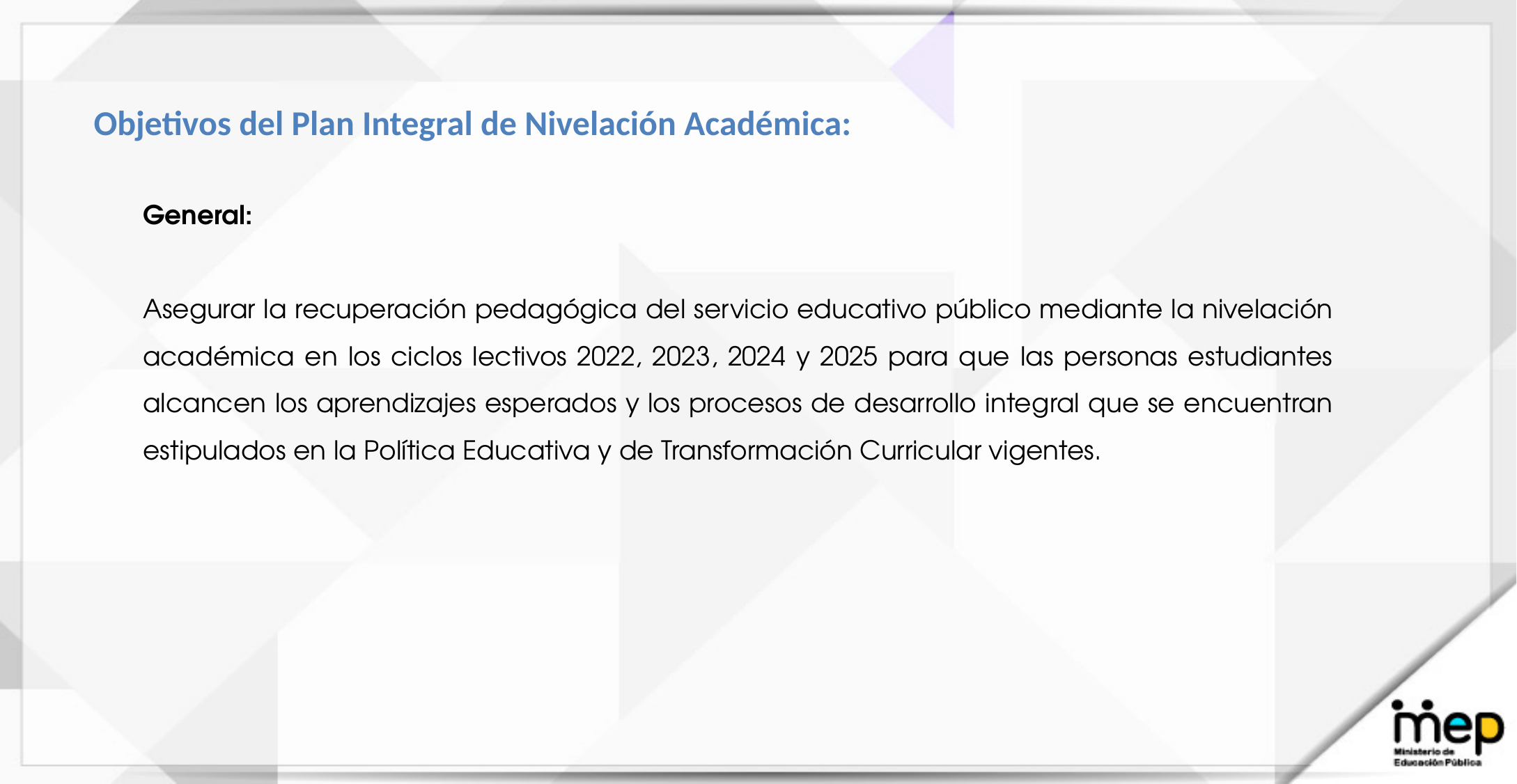

Objetivos del Plan Integral de Nivelación Académica:
General:

Asegurar la recuperación pedagógica del servicio educativo público mediante la nivelación académica en los ciclos lectivos 2022, 2023, 2024 y 2025 para que las personas estudiantes alcancen los aprendizajes esperados y los procesos de desarrollo integral que se encuentran estipulados en la Política Educativa y de Transformación Curricular vigentes.